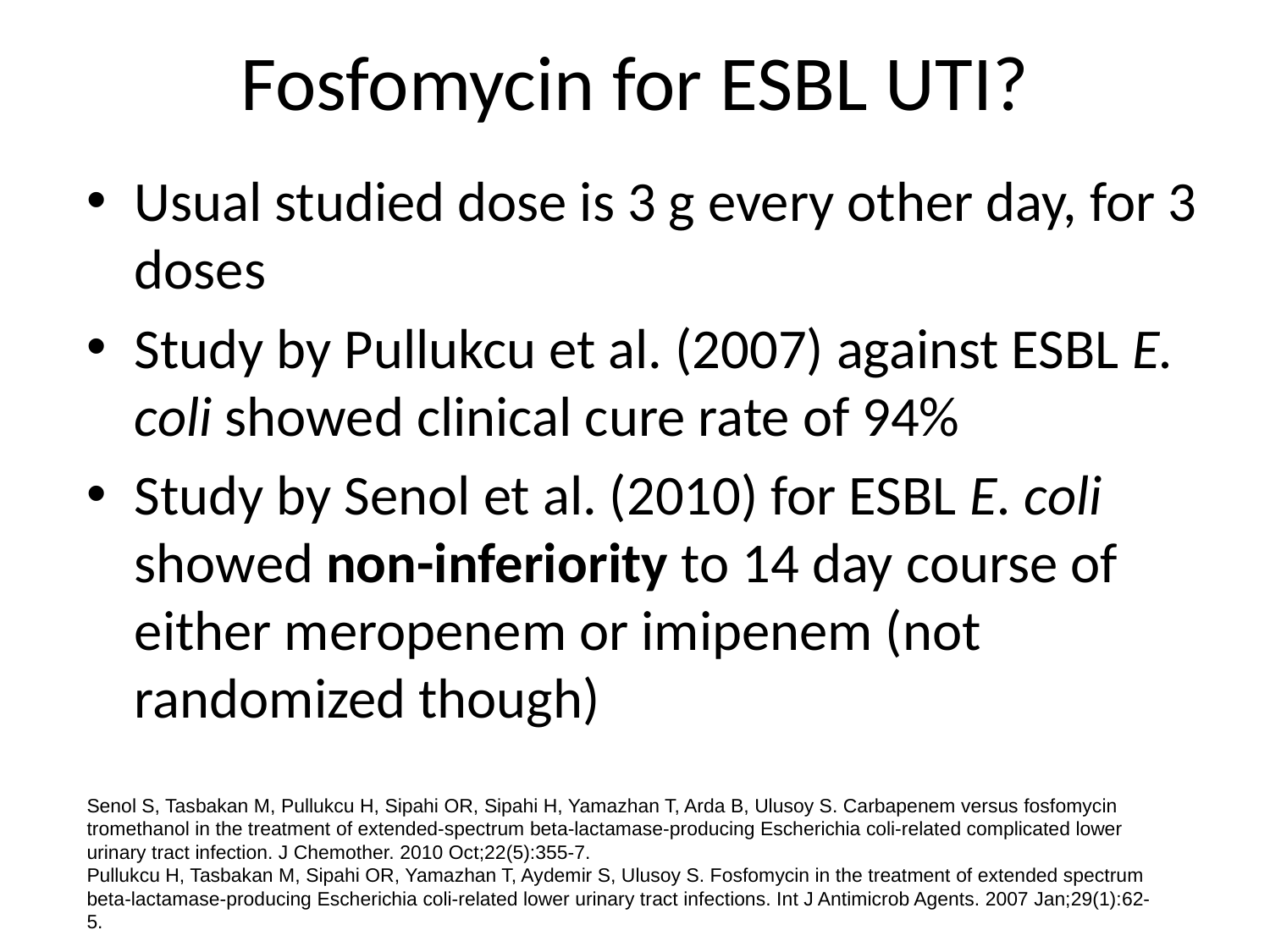

# Fosfomycin for ESBL UTI?
Usual studied dose is 3 g every other day, for 3 doses
Study by Pullukcu et al. (2007) against ESBL E. coli showed clinical cure rate of 94%
Study by Senol et al. (2010) for ESBL E. coli showed non-inferiority to 14 day course of either meropenem or imipenem (not randomized though)
Senol S, Tasbakan M, Pullukcu H, Sipahi OR, Sipahi H, Yamazhan T, Arda B, Ulusoy S. Carbapenem versus fosfomycin tromethanol in the treatment of extended-spectrum beta-lactamase-producing Escherichia coli-related complicated lower urinary tract infection. J Chemother. 2010 Oct;22(5):355-7.
Pullukcu H, Tasbakan M, Sipahi OR, Yamazhan T, Aydemir S, Ulusoy S. Fosfomycin in the treatment of extended spectrum beta-lactamase-producing Escherichia coli-related lower urinary tract infections. Int J Antimicrob Agents. 2007 Jan;29(1):62-5.